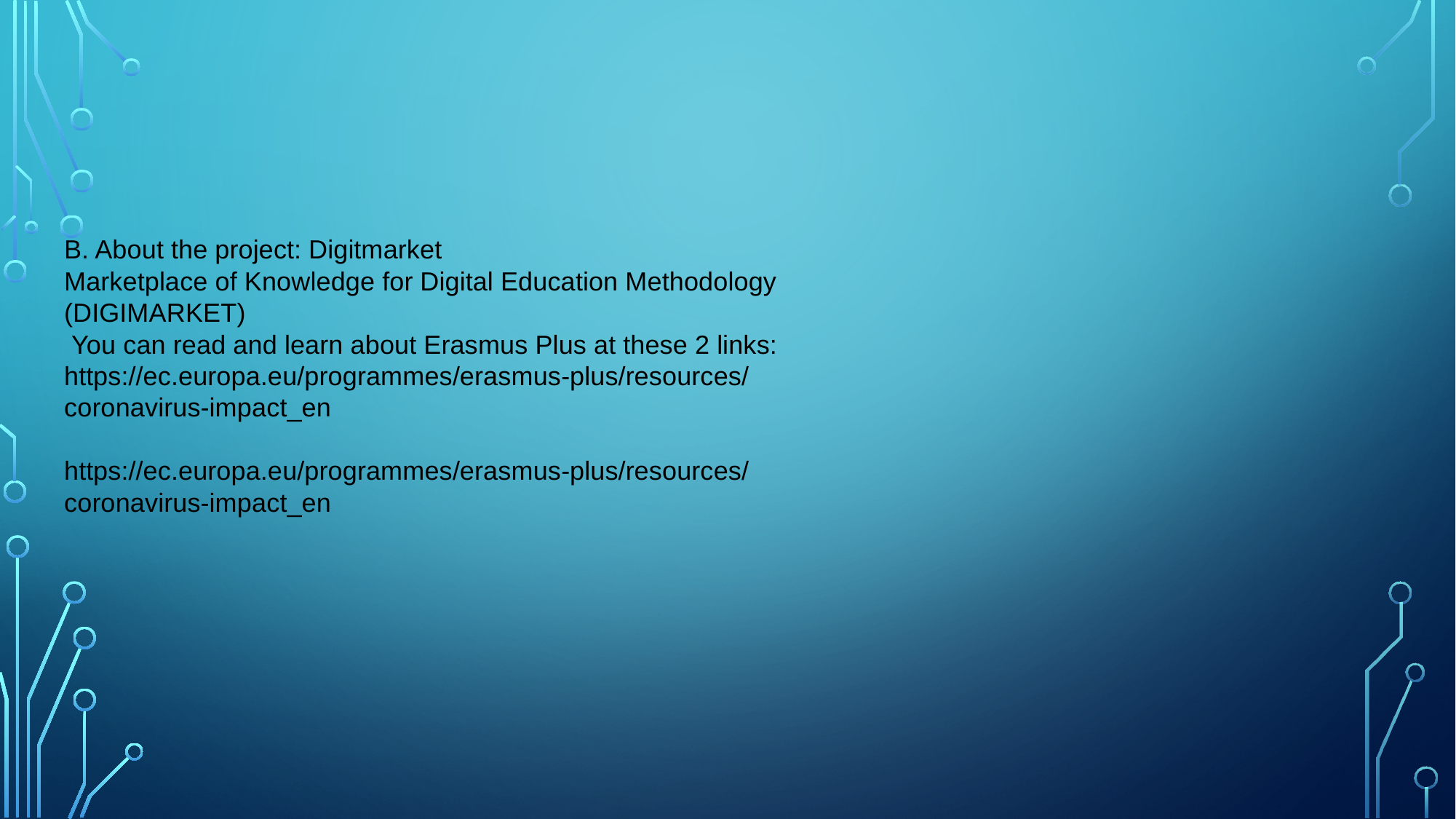

#
B. About the project: Digitmarket
Marketplace of Knowledge for Digital Education Methodology (DIGIMARKET)
 You can read and learn about Erasmus Plus at these 2 links:
https://ec.europa.eu/programmes/erasmus-plus/resources/coronavirus-impact_en

https://ec.europa.eu/programmes/erasmus-plus/resources/coronavirus-impact_en